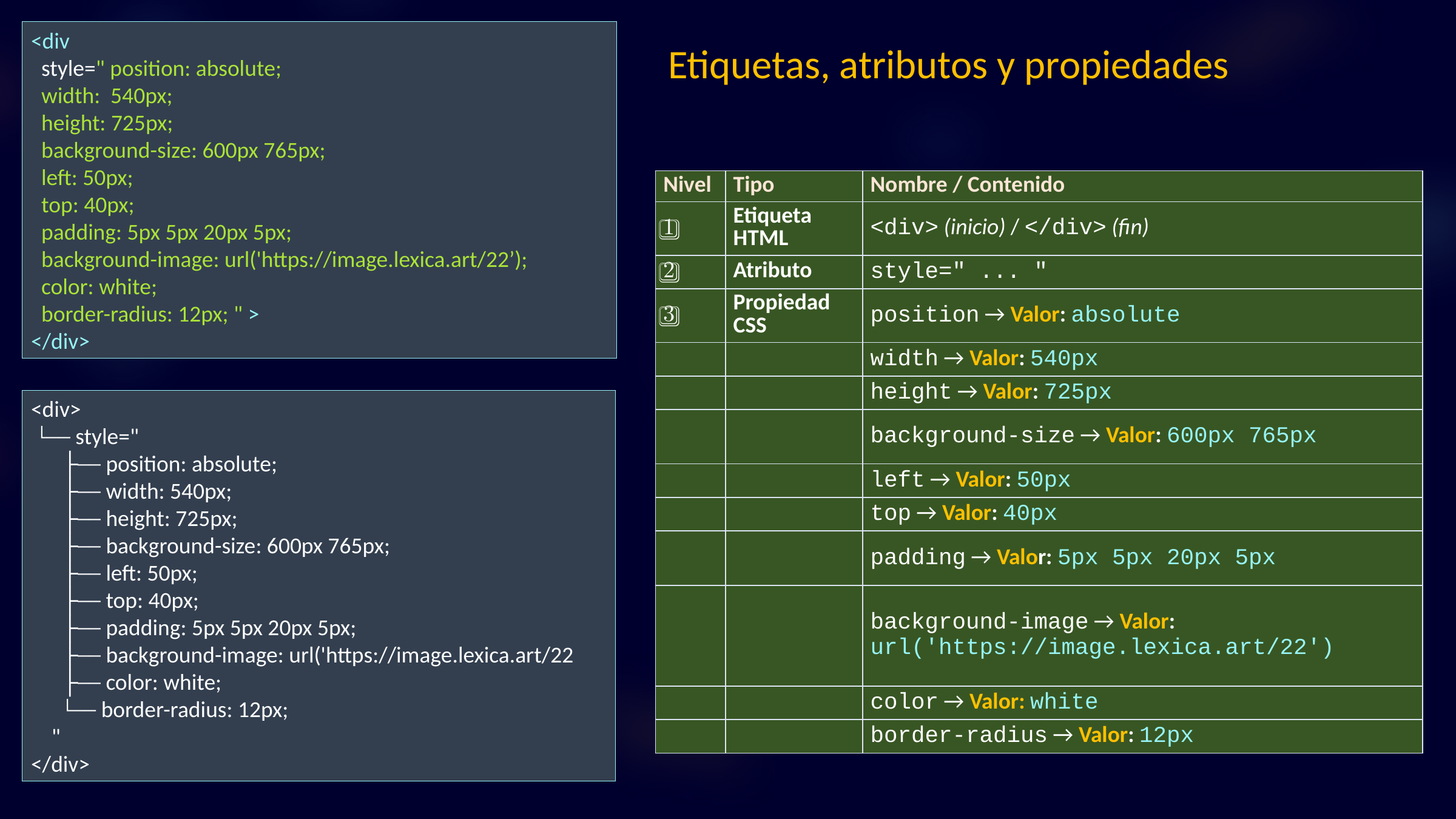

<div
  style=" position: absolute;
  width:  540px;
  height: 725px;
  background-size: 600px 765px;
  left: 50px;
  top: 40px;
  padding: 5px 5px 20px 5px;
  background-image: url('https://image.lexica.art/22’);
  color: white;
  border-radius: 12px; " >
</div>
Etiquetas, atributos y propiedades
| Nivel | Tipo | Nombre / Contenido |
| --- | --- | --- |
| 1️⃣ | Etiqueta HTML | <div> (inicio) / </div> (fin) |
| 2️⃣ | Atributo | style=" ... " |
| 3️⃣ | Propiedad CSS | position → Valor: absolute |
|  |  | width → Valor: 540px |
|  |  | height → Valor: 725px |
|  |  | background-size → Valor: 600px 765px |
|  |  | left → Valor: 50px |
|  |  | top → Valor: 40px |
|  |  | padding → Valor: 5px 5px 20px 5px |
|  |  | background-image → Valor: url('https://image.lexica.art/22') |
|  |  | color → Valor: white |
|  |  | border-radius → Valor: 12px |
<div>
 └── style="
      ├── position: absolute;
      ├── width: 540px;
      ├── height: 725px;
      ├── background-size: 600px 765px;
      ├── left: 50px;
      ├── top: 40px;
      ├── padding: 5px 5px 20px 5px;
      ├── background-image: url('https://image.lexica.art/22
      ├── color: white;
      └── border-radius: 12px;
    "
</div>